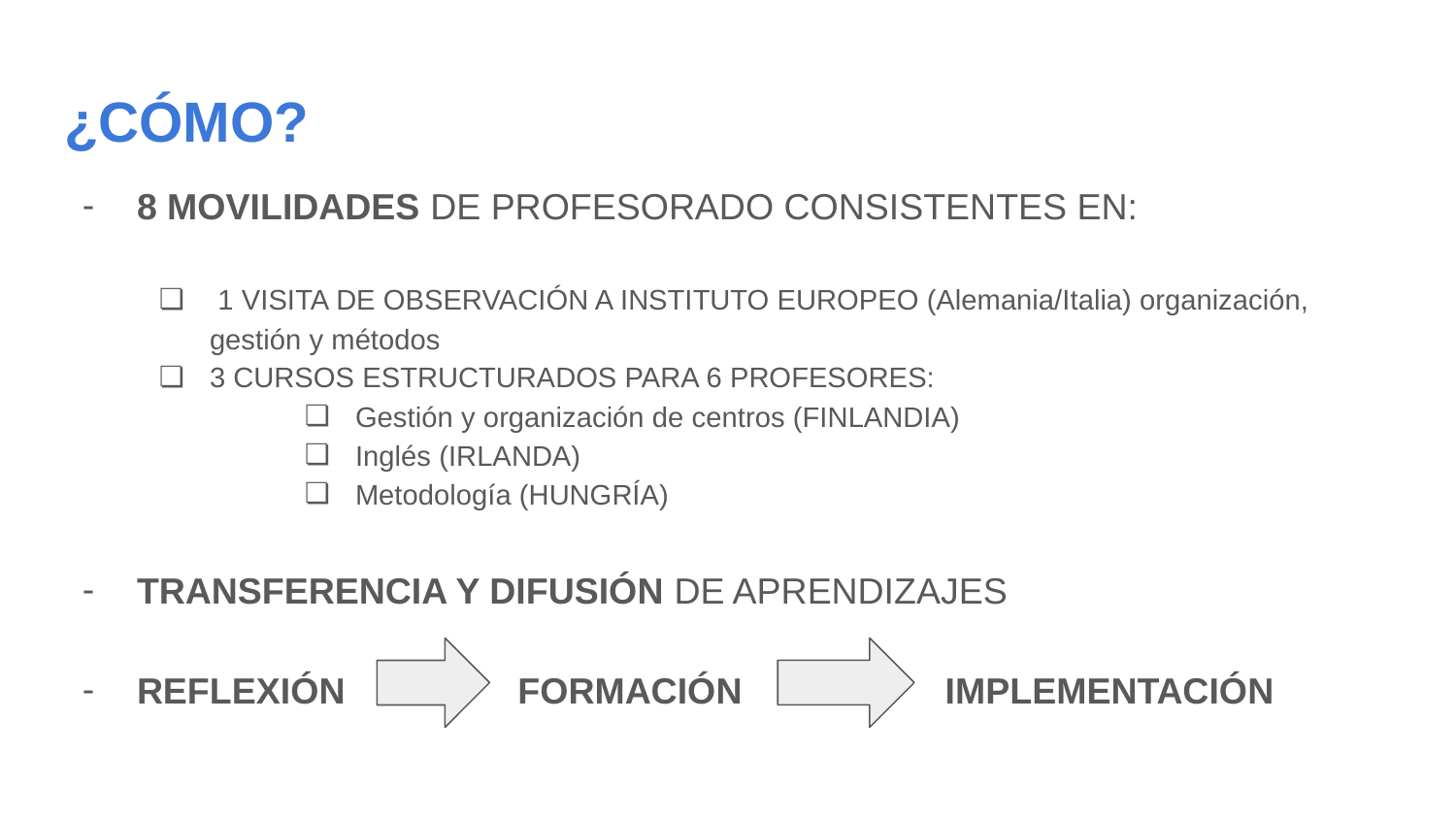

# ¿CÓMO?
8 MOVILIDADES DE PROFESORADO CONSISTENTES EN:

 1 VISITA DE OBSERVACIÓN A INSTITUTO EUROPEO (Alemania/Italia) organización, gestión y métodos
3 CURSOS ESTRUCTURADOS PARA 6 PROFESORES:
Gestión y organización de centros (FINLANDIA)
Inglés (IRLANDA)
Metodología (HUNGRÍA)

TRANSFERENCIA Y DIFUSIÓN DE APRENDIZAJES

REFLEXIÓN                 FORMACIÓN                    IMPLEMENTACIÓN